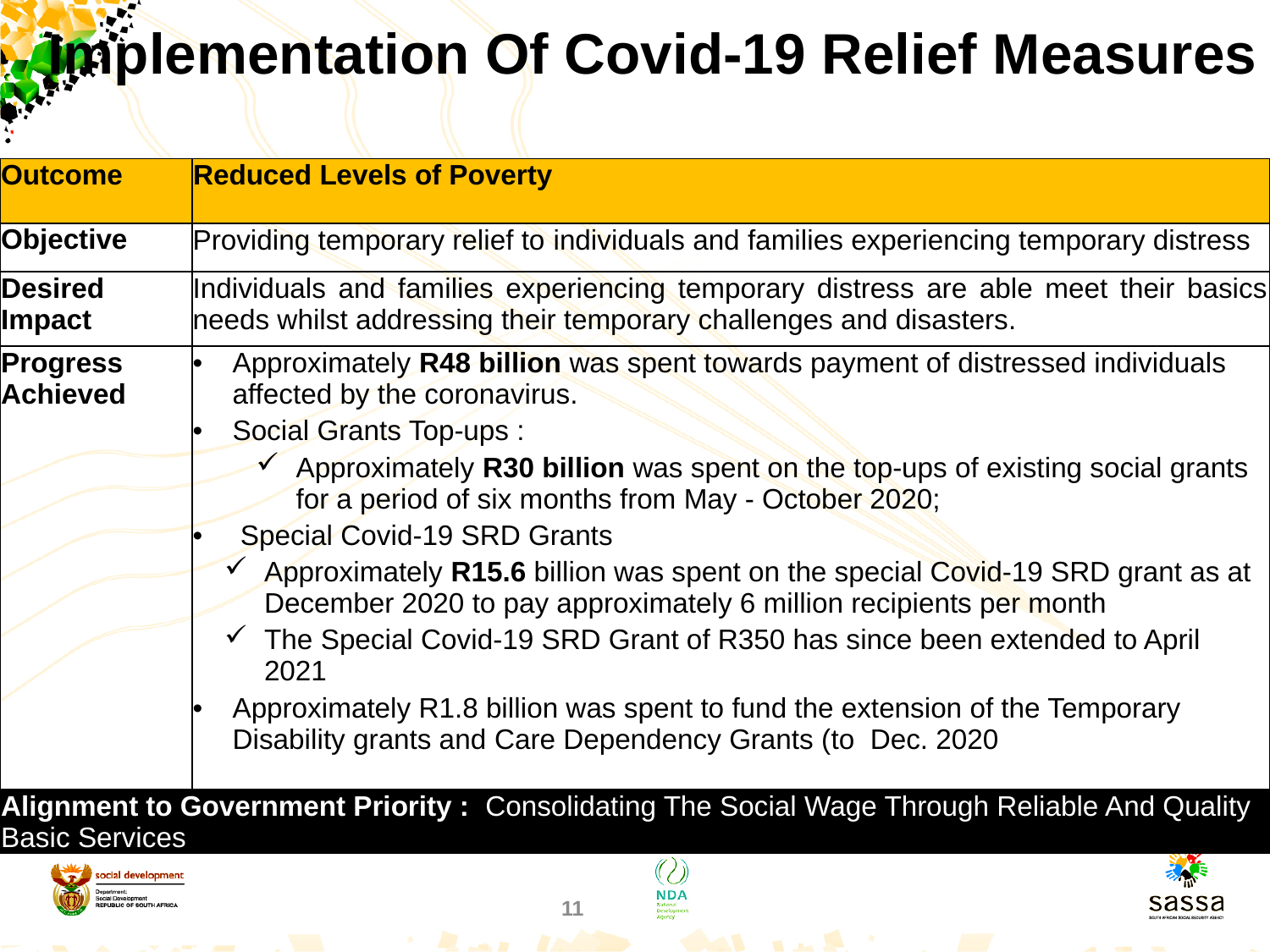

# Implementation Of Covid-19 Relief Measures
| Outcome | Reduced Levels of Poverty |
| --- | --- |
| Objective | Providing temporary relief to individuals and families experiencing temporary distress |
| Desired Impact | Individuals and families experiencing temporary distress are able meet their basics needs whilst addressing their temporary challenges and disasters. |
| Progress Achieved | Approximately R48 billion was spent towards payment of distressed individuals affected by the coronavirus. Social Grants Top-ups : Approximately R30 billion was spent on the top-ups of existing social grants for a period of six months from May - October 2020; Special Covid-19 SRD Grants Approximately R15.6 billion was spent on the special Covid-19 SRD grant as at December 2020 to pay approximately 6 million recipients per month The Special Covid-19 SRD Grant of R350 has since been extended to April 2021 Approximately R1.8 billion was spent to fund the extension of the Temporary Disability grants and Care Dependency Grants (to Dec. 2020 |
| Alignment to Government Priority : Consolidating The Social Wage Through Reliable And Quality Basic Services |  |
11